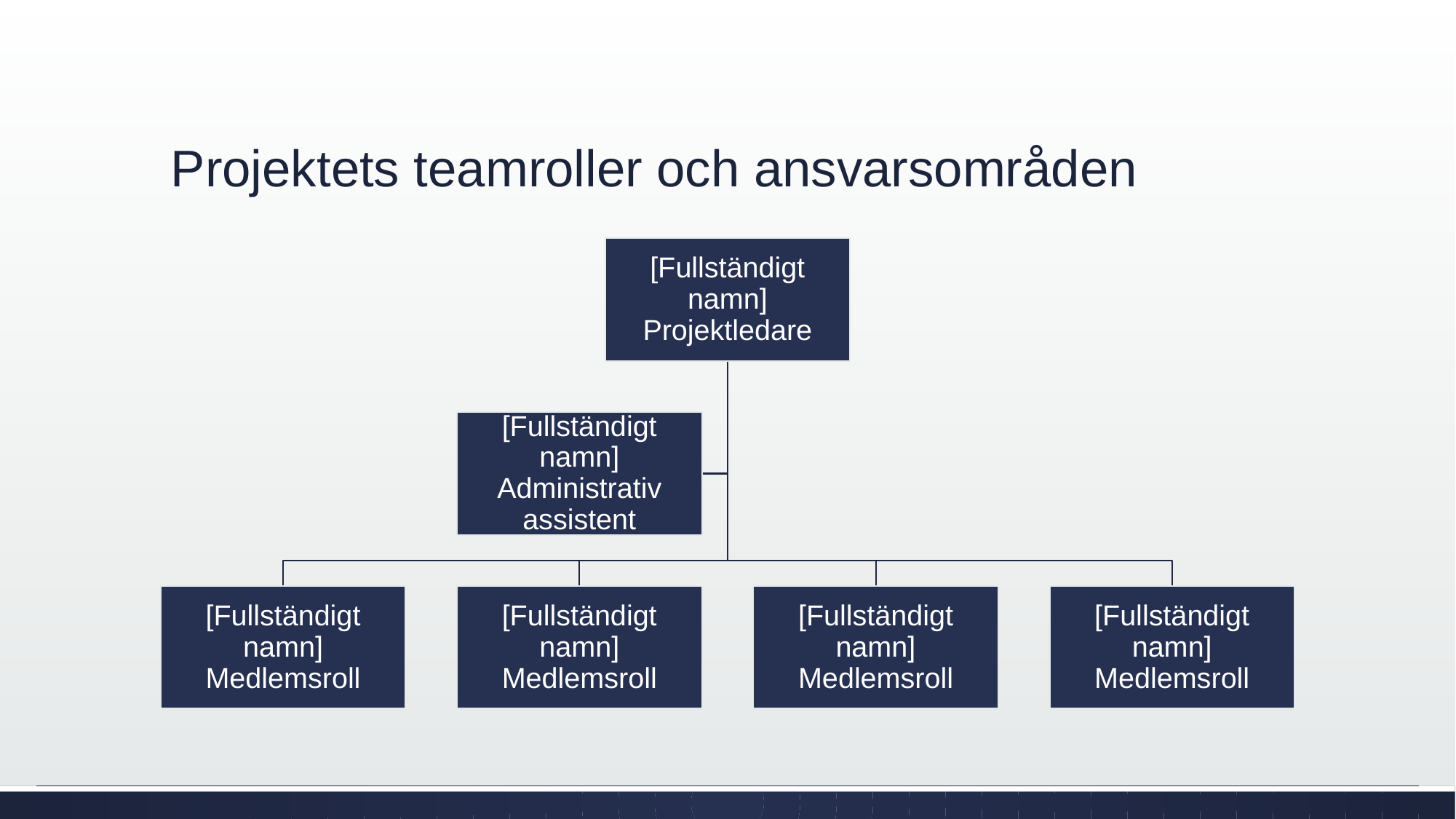

# Projektets teamroller och ansvarsområden
[Fullständigt namn] Projektledare
[Fullständigt namn] Medlemsroll
[Fullständigt namn] Medlemsroll
[Fullständigt namn] Medlemsroll
[Fullständigt namn] Medlemsroll
[Fullständigt namn] Administrativ assistent